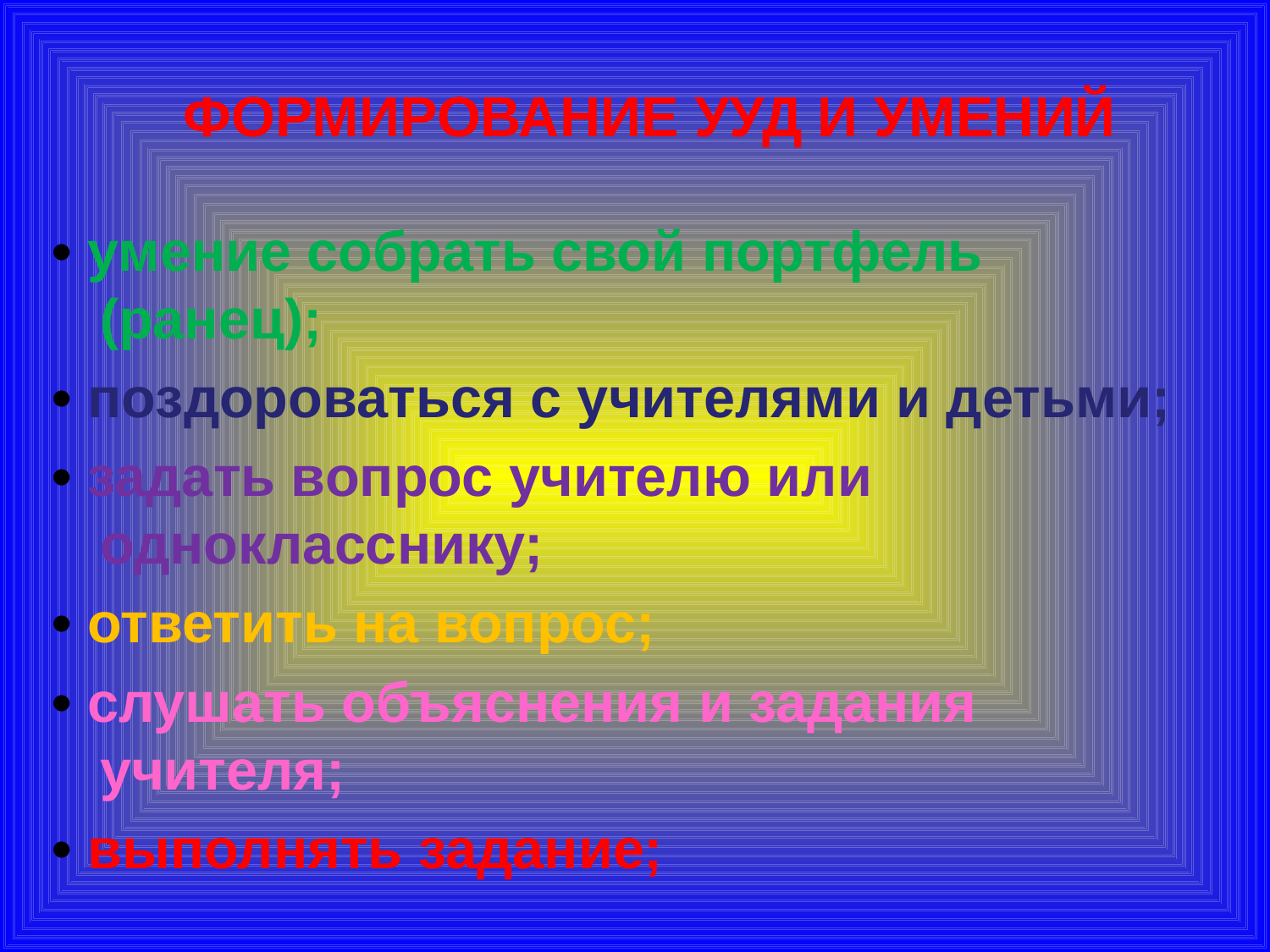

# ФОРМИРОВАНИЕ УУД И УМЕНИЙ
• умение собрать свой портфель (ранец);
• поздороваться с учителями и детьми;
• задать вопрос учителю или однокласснику;
• ответить на вопрос;
• слушать объяснения и задания учителя;
• выполнять задание;